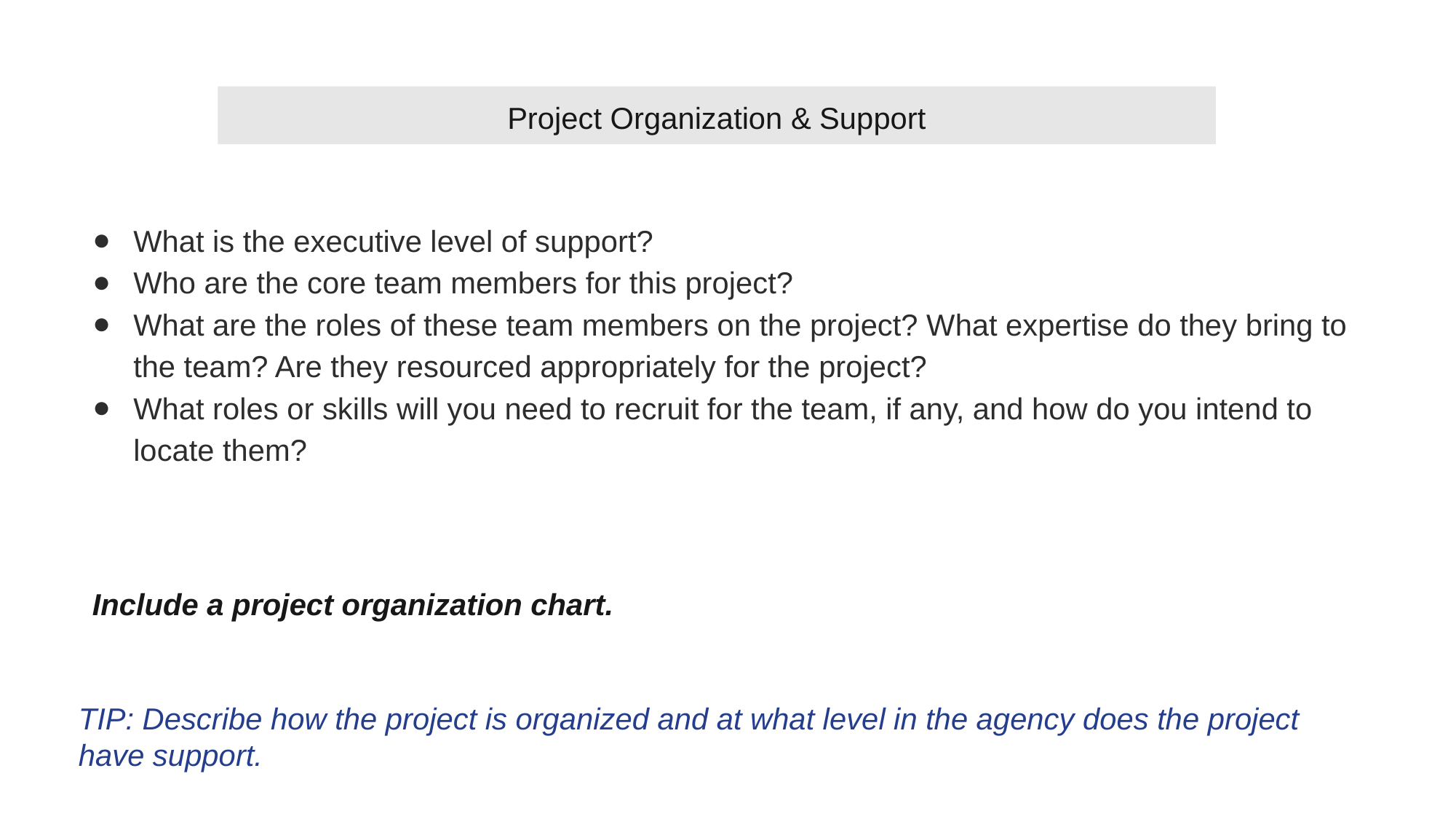

# Project Organization
Project Organization & Support
What is the executive level of support?
Who are the core team members for this project?
What are the roles of these team members on the project? What expertise do they bring to the team? Are they resourced appropriately for the project?
What roles or skills will you need to recruit for the team, if any, and how do you intend to locate them?
Include a project organization chart.
TIP: Describe how the project is organized and at what level in the agency does the project have support.
10